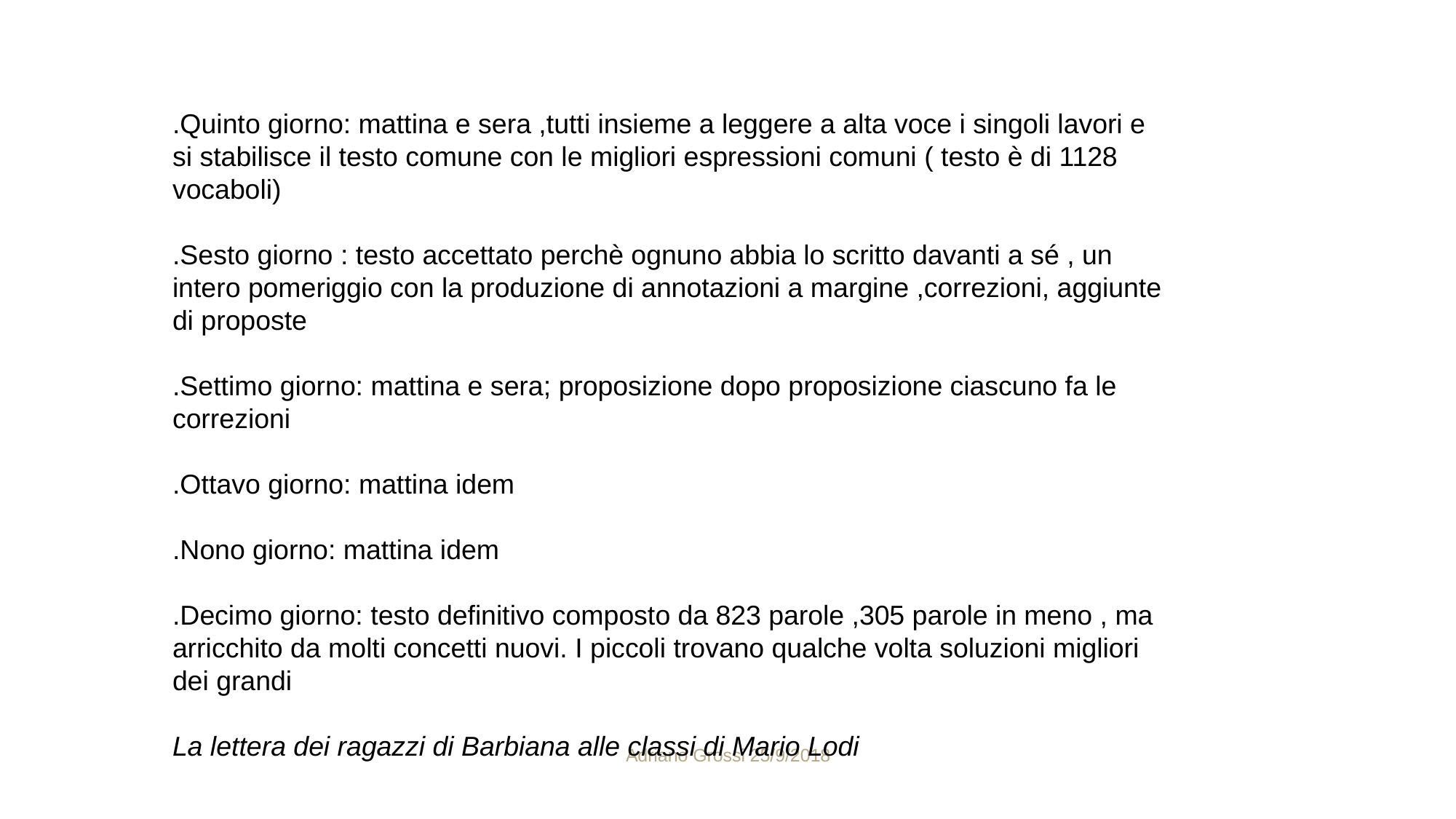

.Quinto giorno: mattina e sera ,tutti insieme a leggere a alta voce i singoli lavori e si stabilisce il testo comune con le migliori espressioni comuni ( testo è di 1128 vocaboli)

.Sesto giorno : testo accettato perchè ognuno abbia lo scritto davanti a sé , un intero pomeriggio con la produzione di annotazioni a margine ,correzioni, aggiunte di proposte

.Settimo giorno: mattina e sera; proposizione dopo proposizione ciascuno fa le correzioni

.Ottavo giorno: mattina idem

.Nono giorno: mattina idem

.Decimo giorno: testo definitivo composto da 823 parole ,305 parole in meno , ma arricchito da molti concetti nuovi. I piccoli trovano qualche volta soluzioni migliori dei grandi

La lettera dei ragazzi di Barbiana alle classi di Mario Lodi
Adriano Grossi 25/9/2018